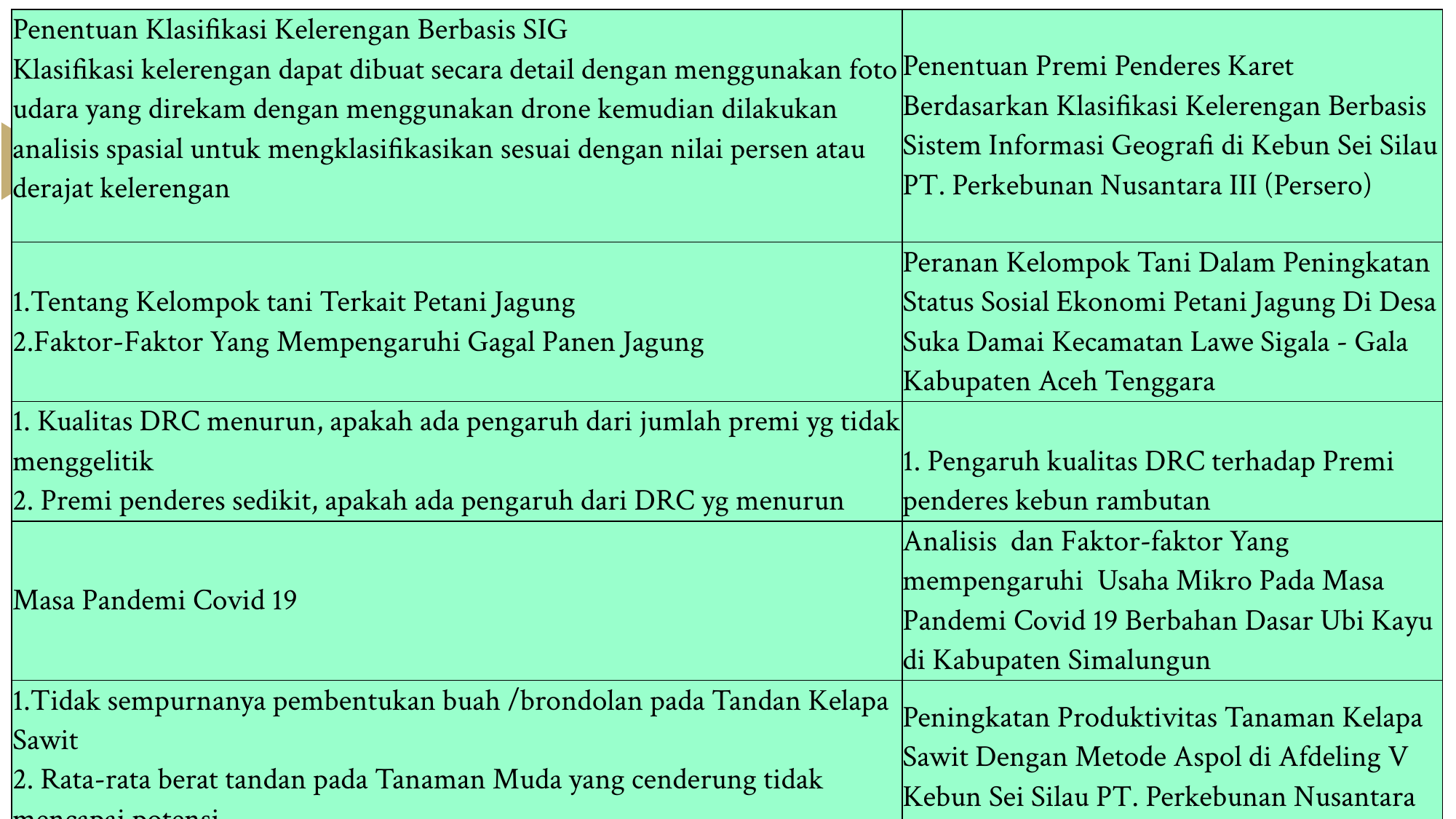

| Penentuan Klasifikasi Kelerengan Berbasis SIG Klasifikasi kelerengan dapat dibuat secara detail dengan menggunakan foto udara yang direkam dengan menggunakan drone kemudian dilakukan analisis spasial untuk mengklasifikasikan sesuai dengan nilai persen atau derajat kelerengan | Penentuan Premi Penderes Karet Berdasarkan Klasifikasi Kelerengan Berbasis Sistem Informasi Geografi di Kebun Sei Silau PT. Perkebunan Nusantara III (Persero) |
| --- | --- |
| 1.Tentang Kelompok tani Terkait Petani Jagung 2.Faktor-Faktor Yang Mempengaruhi Gagal Panen Jagung | Peranan Kelompok Tani Dalam Peningkatan Status Sosial Ekonomi Petani Jagung Di Desa Suka Damai Kecamatan Lawe Sigala - Gala Kabupaten Aceh Tenggara |
| 1. Kualitas DRC menurun, apakah ada pengaruh dari jumlah premi yg tidak menggelitik 2. Premi penderes sedikit, apakah ada pengaruh dari DRC yg menurun | 1. Pengaruh kualitas DRC terhadap Premi penderes kebun rambutan |
| Masa Pandemi Covid 19 | Analisis dan Faktor-faktor Yang mempengaruhi Usaha Mikro Pada Masa Pandemi Covid 19 Berbahan Dasar Ubi Kayu di Kabupaten Simalungun |
| 1.Tidak sempurnanya pembentukan buah /brondolan pada Tandan Kelapa Sawit 2. Rata-rata berat tandan pada Tanaman Muda yang cenderung tidak mencapai potensi | Peningkatan Produktivitas Tanaman Kelapa Sawit Dengan Metode Aspol di Afdeling V Kebun Sei Silau PT. Perkebunan Nusantara III |